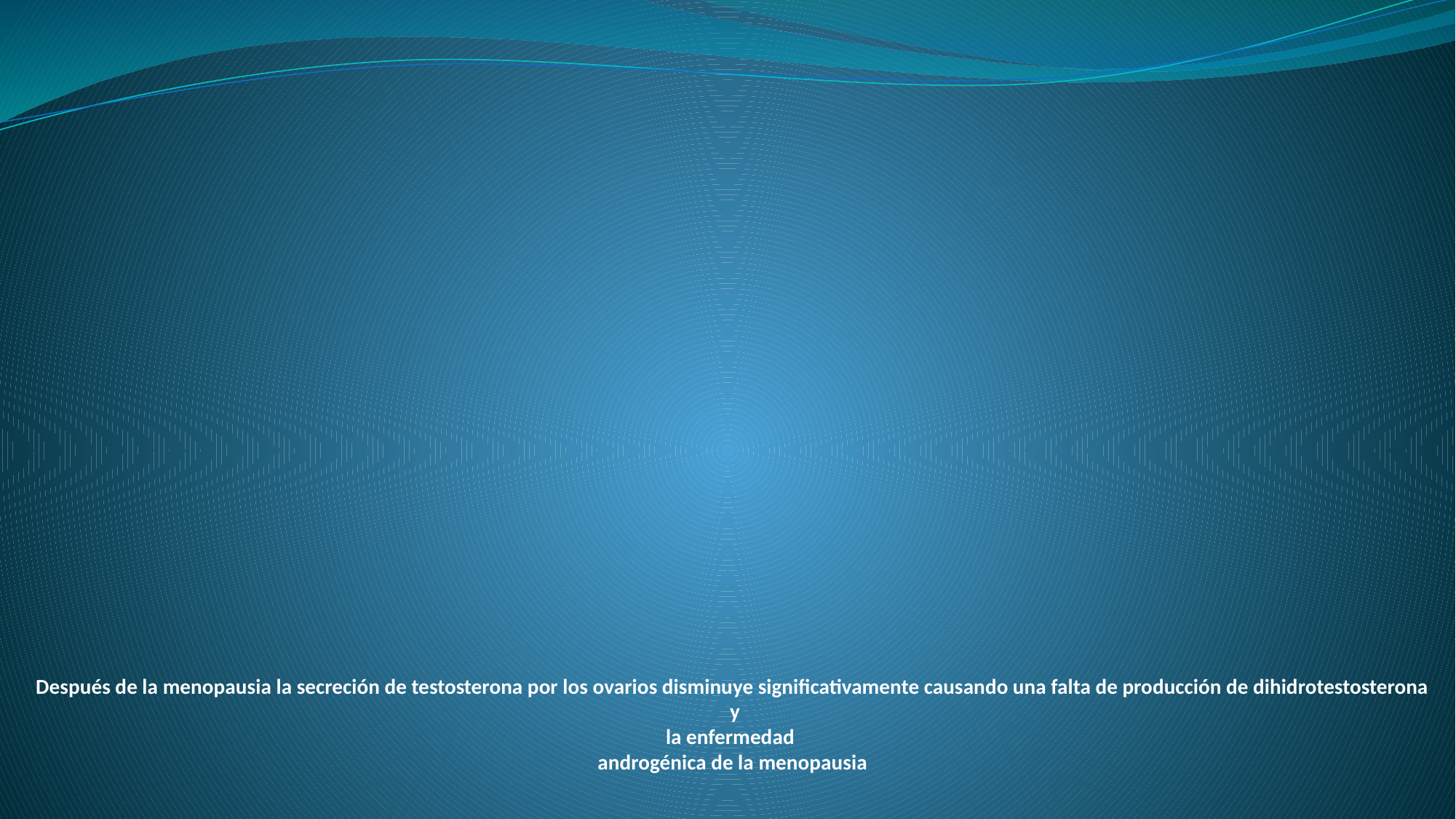

# Después de la menopausia la secreción de testosterona por los ovarios disminuye significativamente causando una falta de producción de dihidrotestosterona y la enfermedad androgénica de la menopausia